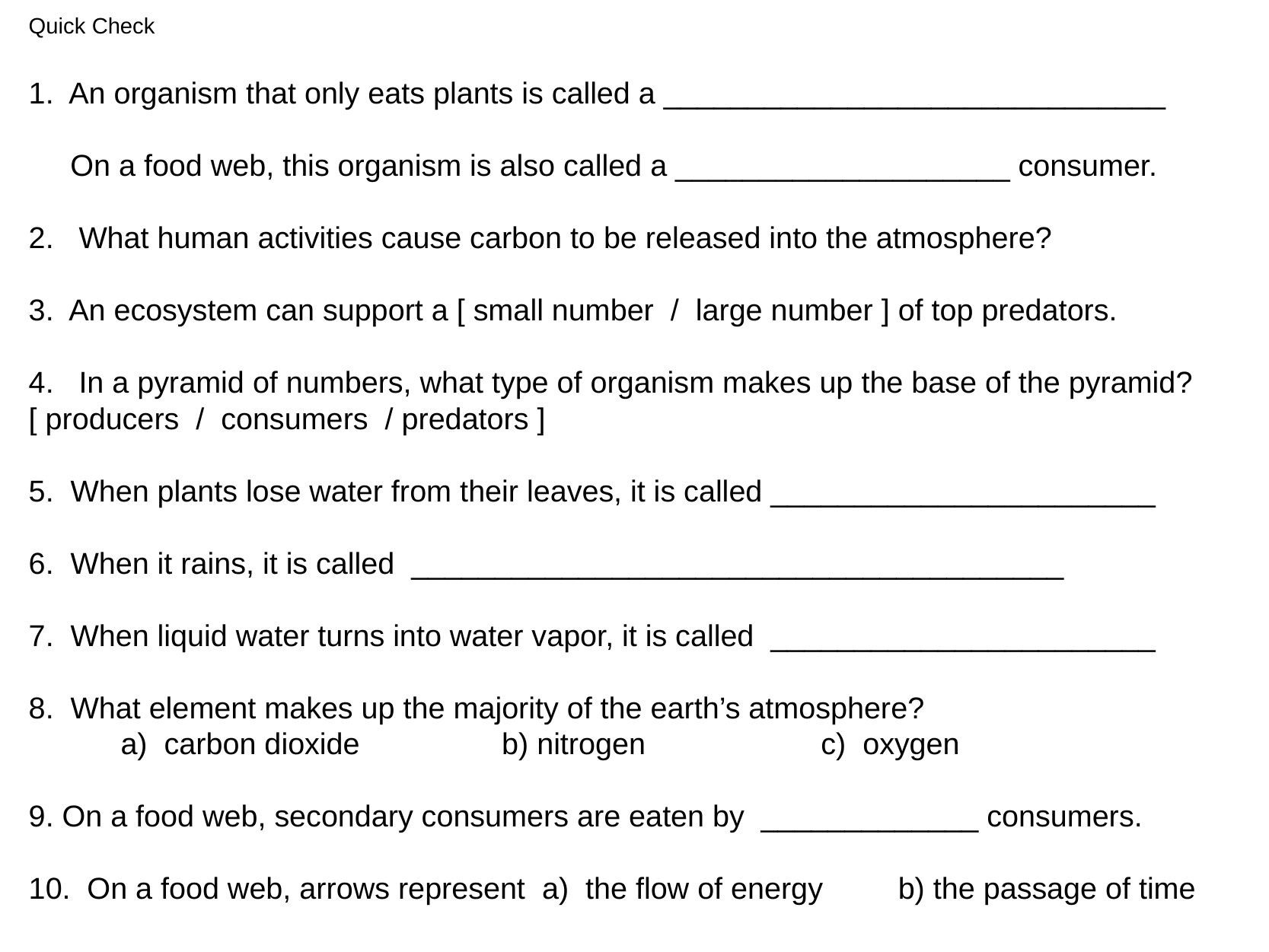

Quick Check

1.  An organism that only eats plants is called a ______________________________

     On a food web, this organism is also called a ____________________ consumer.

2.   What human activities cause carbon to be released into the atmosphere?

3.  An ecosystem can support a [ small number  /  large number ] of top predators.

4.   In a pyramid of numbers, what type of organism makes up the base of the pyramid?  [ producers  /  consumers  / predators ]

5.  When plants lose water from their leaves, it is called _______________________

6.  When it rains, it is called  _______________________________________

7.  When liquid water turns into water vapor, it is called  _______________________

8.  What element makes up the majority of the earth’s atmosphere?
           a)  carbon dioxide                 b) nitrogen                     c)  oxygen

9. On a food web, secondary consumers are eaten by  _____________ consumers.

10.  On a food web, arrows represent  a)  the flow of energy         b) the passage of time